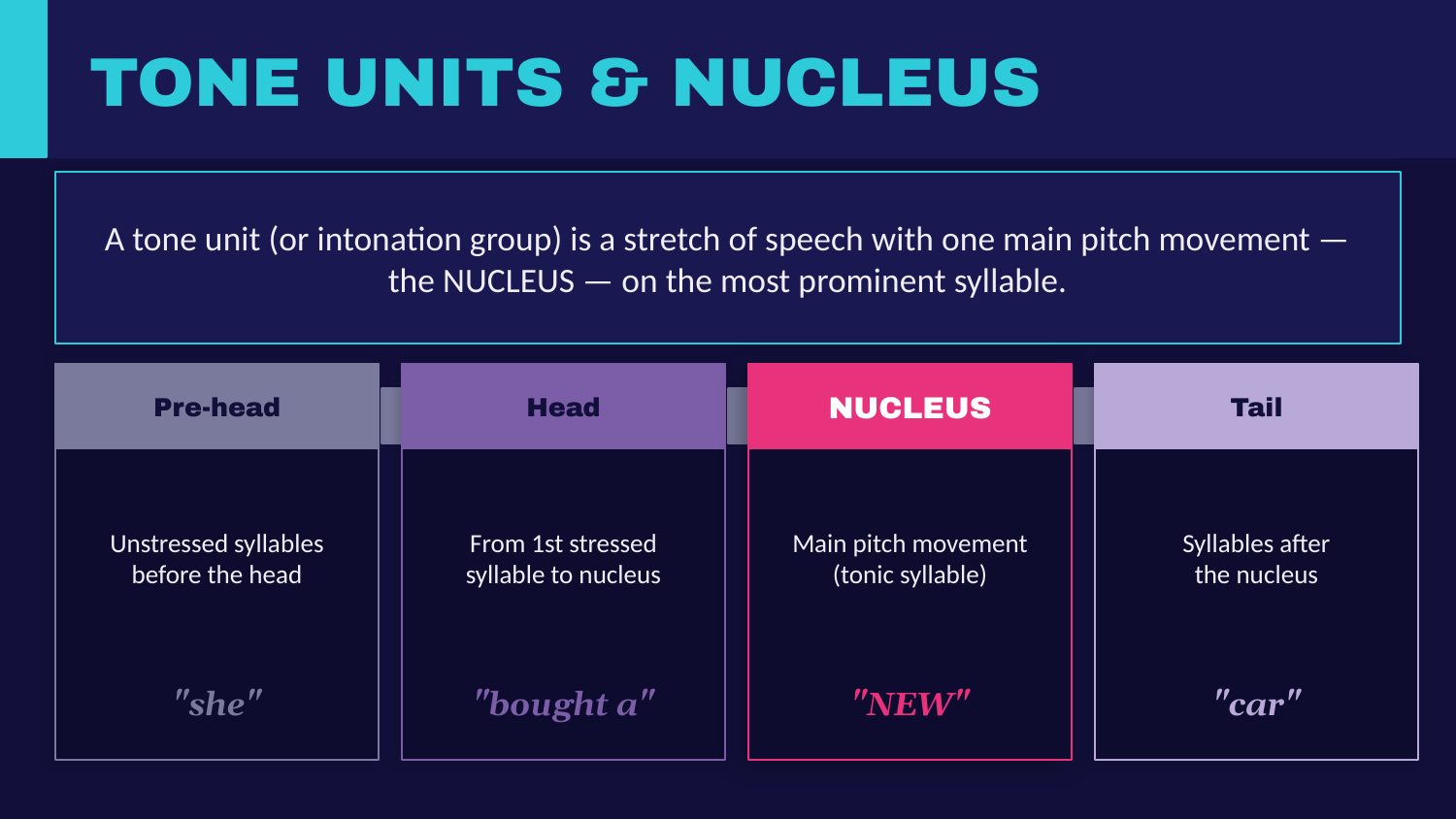

TONE UNITS & NUCLEUS

A tone unit (or intonation group) is a stretch of speech with one main pitch movement — the NUCLEUS — on the most prominent syllable.

Pre-head

Head

NUCLEUS

Tail

Unstressed syllables
before the head
From 1st stressed
syllable to nucleus
Main pitch movement
(tonic syllable)
Syllables after
the nucleus
"she"
"bought a"
"NEW"
"car"